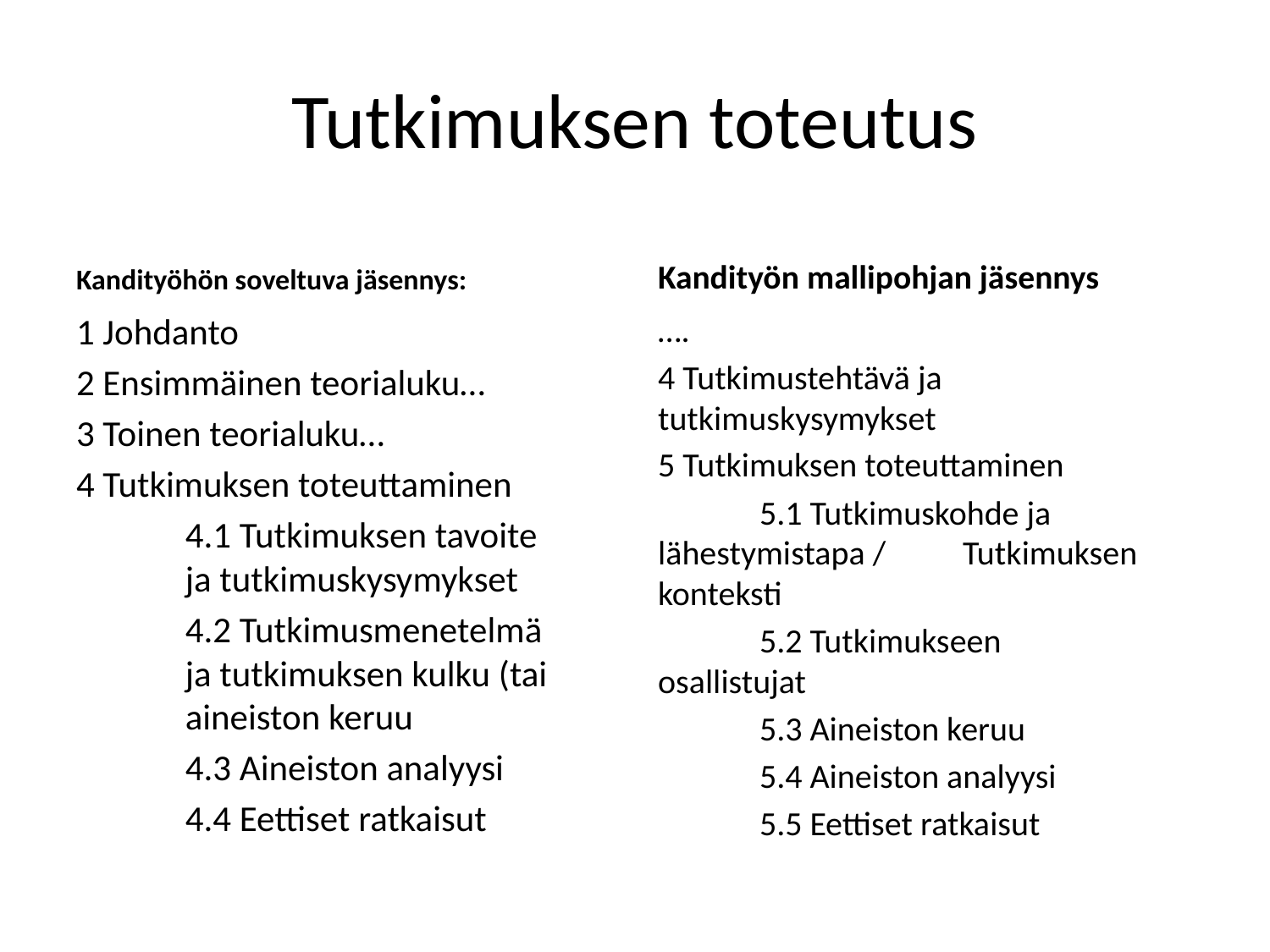

# Tutkimuksen toteutus

Kandityöhön soveltuva jäsennys:
Kandityön mallipohjan jäsennys
1 Johdanto
2 Ensimmäinen teorialuku…
3 Toinen teorialuku…
4 Tutkimuksen toteuttaminen
	4.1 Tutkimuksen tavoite 	ja tutkimuskysymykset
	4.2 Tutkimusmenetelmä 	ja tutkimuksen kulku (tai 	aineiston keruu
	4.3 Aineiston analyysi
	4.4 Eettiset ratkaisut

….
4 Tutkimustehtävä ja tutkimuskysymykset
5 Tutkimuksen toteuttaminen
	5.1 Tutkimuskohde ja 	lähestymistapa / 	Tutkimuksen konteksti
	5.2 Tutkimukseen 	osallistujat
	5.3 Aineiston keruu
	5.4 Aineiston analyysi
	5.5 Eettiset ratkaisut